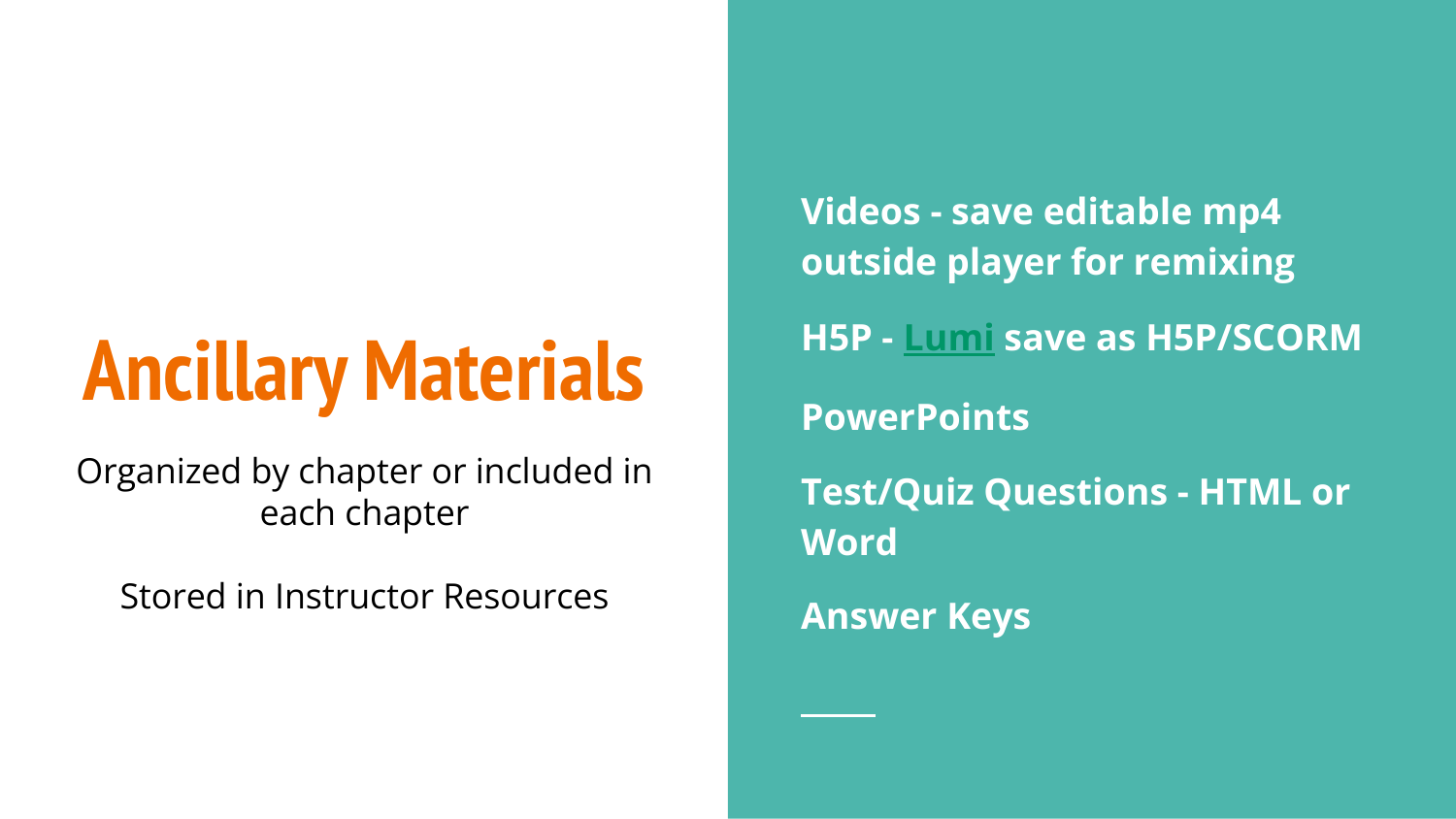

Videos - save editable mp4 outside player for remixing
H5P - Lumi save as H5P/SCORM
PowerPoints
Test/Quiz Questions - HTML or Word
Answer Keys
# Ancillary Materials
Organized by chapter or included in each chapter

Stored in Instructor Resources